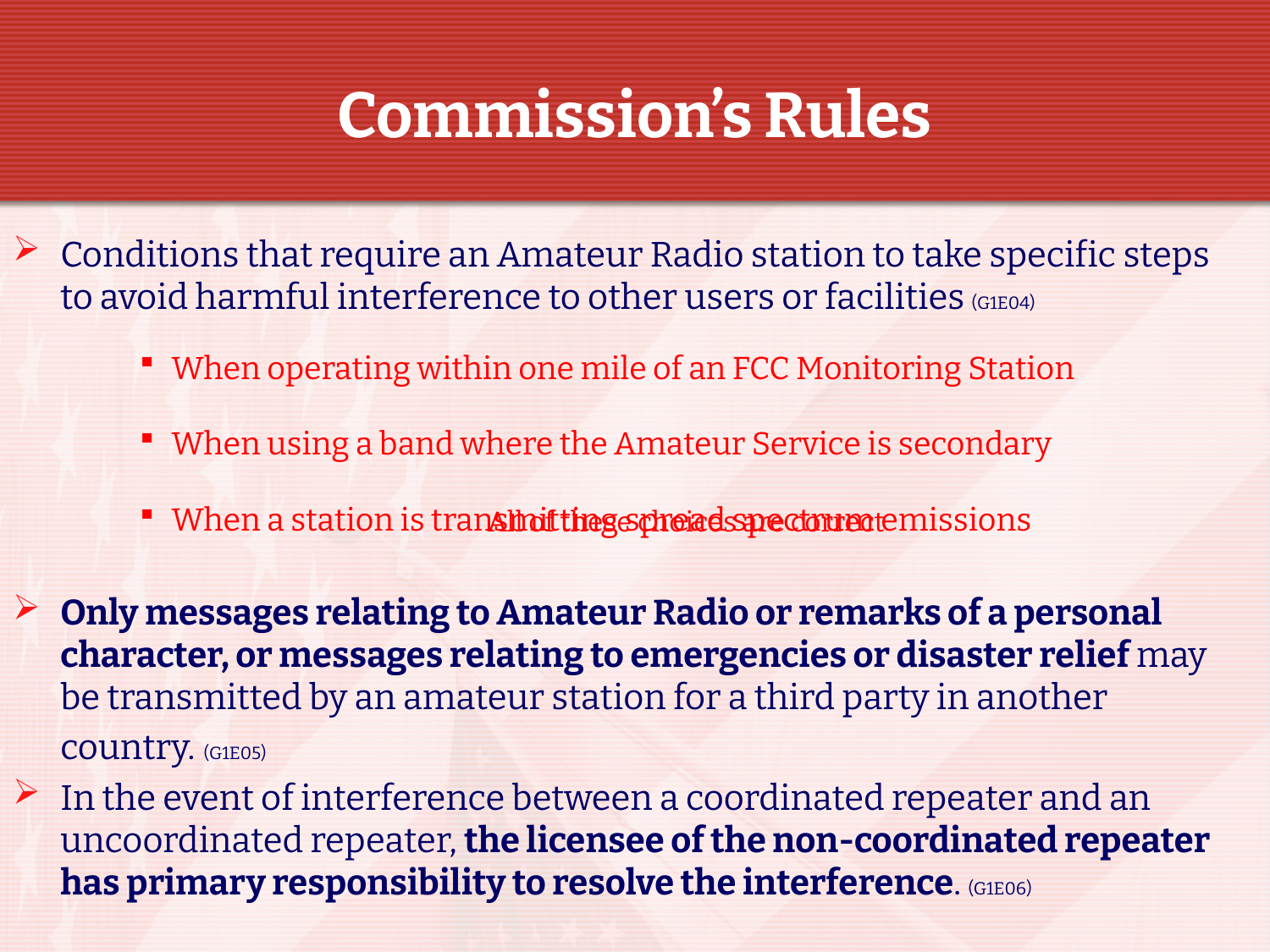

# Commission’s Rules
Conditions that require an Amateur Radio station to take specific steps to avoid harmful interference to other users or facilities (G1E04)

When operating within one mile of an FCC Monitoring Station

When using a band where the Amateur Service is secondary

When a station is transmitting spread spectrum emissions

Only messages relating to Amateur Radio or remarks of a personal character, or messages relating to emergencies or disaster relief may be transmitted by an amateur station for a third party in another country. (G1E05)
In the event of interference between a coordinated repeater and an uncoordinated repeater, the licensee of the non-coordinated repeater has primary responsibility to resolve the interference. (G1E06)

All of these choices are correct